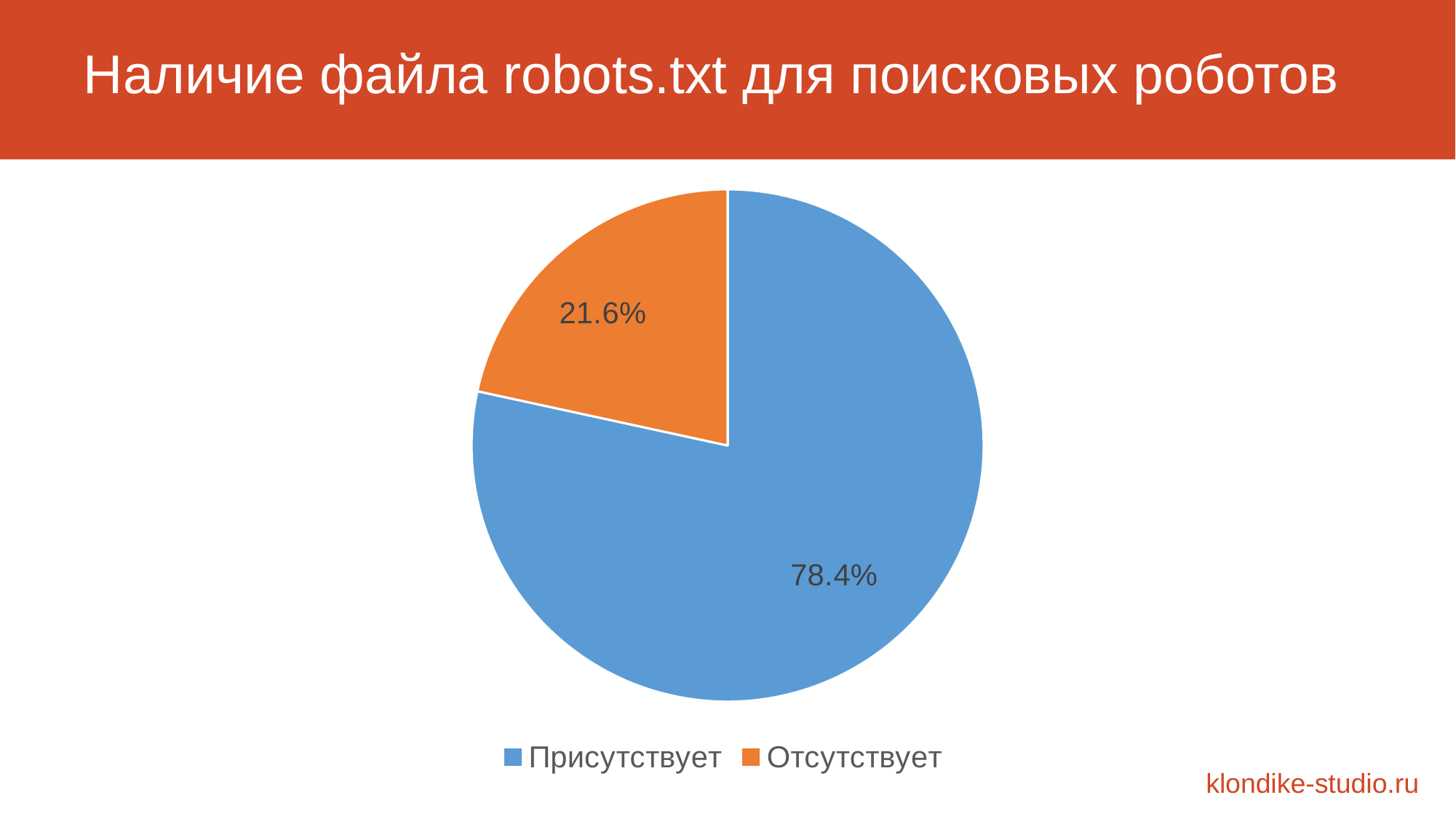

# Наличие файла robots.txt для поисковых роботов

### Chart

| Category |  |
|---|---|
| Присутствует | 0.784 |
| Отсутствует  | 0.216 |

### Chart

| Category |
|---|

### Chart

| Category |
|---|

### Chart

| Category |
|---|
klondike-studio.ru